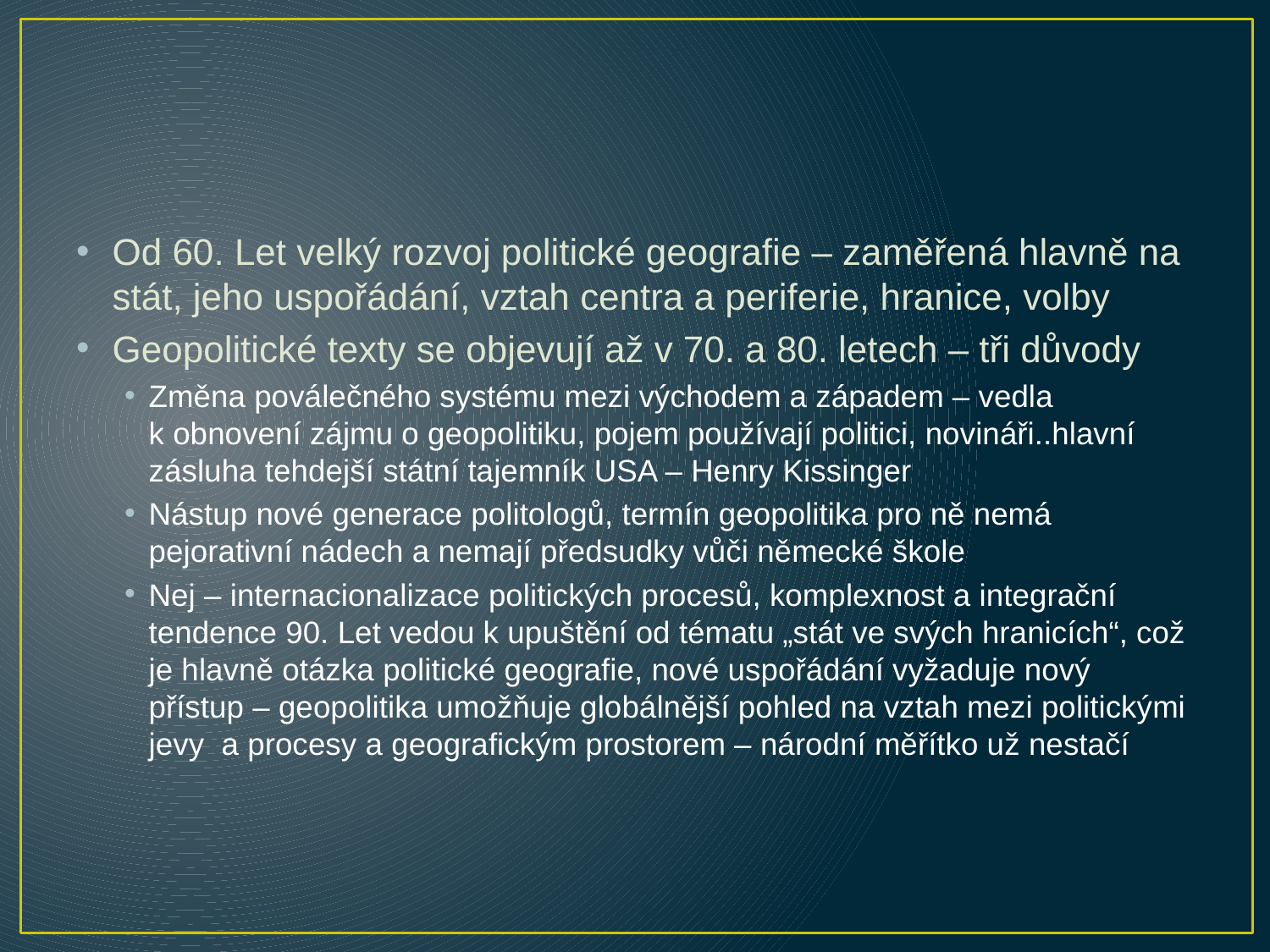

#
Od 60. Let velký rozvoj politické geografie – zaměřená hlavně na stát, jeho uspořádání, vztah centra a periferie, hranice, volby
Geopolitické texty se objevují až v 70. a 80. letech – tři důvody
Změna poválečného systému mezi východem a západem – vedla k obnovení zájmu o geopolitiku, pojem používají politici, novináři..hlavní zásluha tehdejší státní tajemník USA – Henry Kissinger
Nástup nové generace politologů, termín geopolitika pro ně nemá pejorativní nádech a nemají předsudky vůči německé škole
Nej – internacionalizace politických procesů, komplexnost a integrační tendence 90. Let vedou k upuštění od tématu „stát ve svých hranicích“, což je hlavně otázka politické geografie, nové uspořádání vyžaduje nový přístup – geopolitika umožňuje globálnější pohled na vztah mezi politickými jevy  a procesy a geografickým prostorem – národní měřítko už nestačí